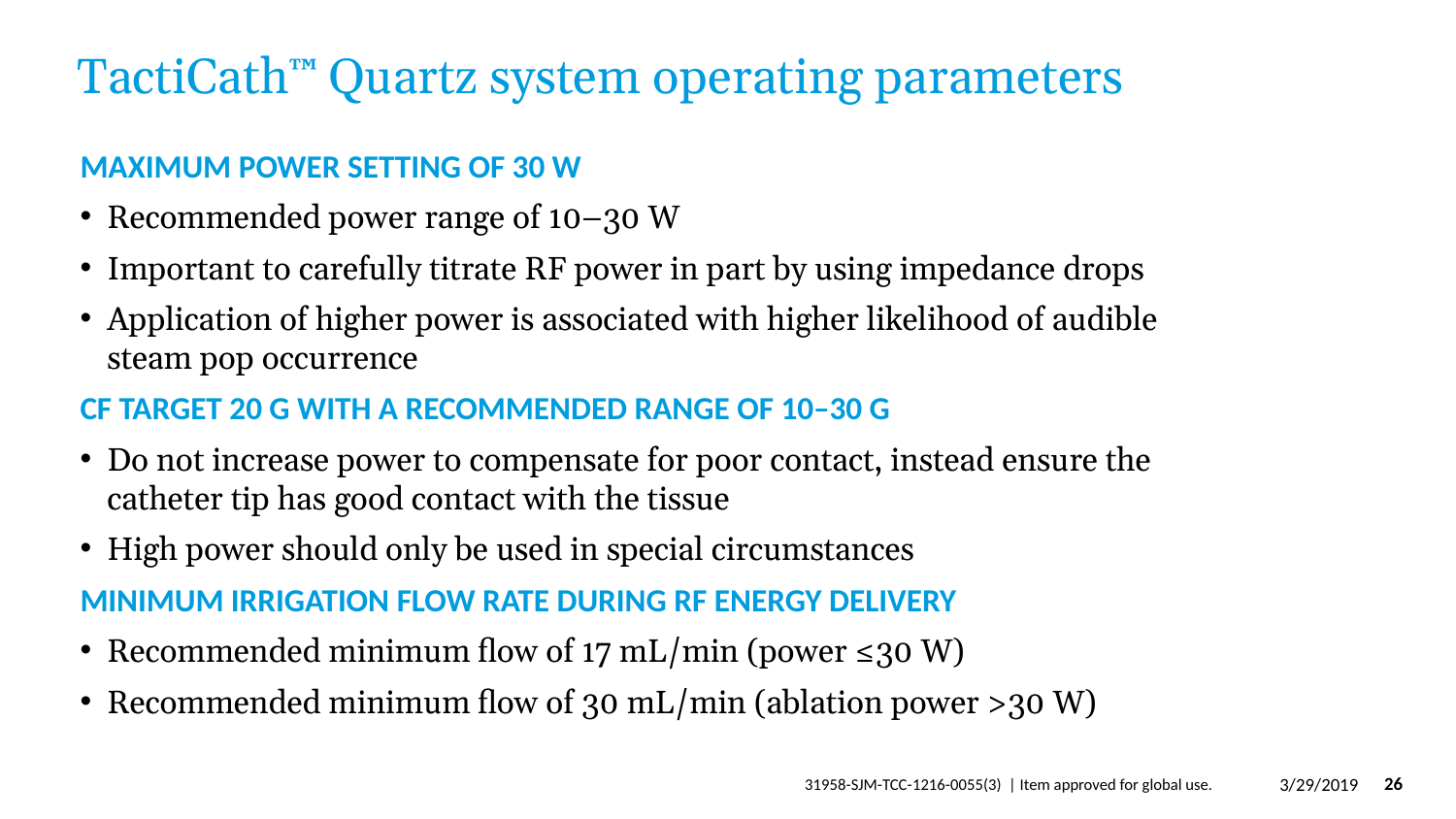

# TactiCath™ Quartz system operating parameters
Maximum power setting of 30 W
Recommended power range of 10–30 W
Important to carefully titrate RF power in part by using impedance drops
Application of higher power is associated with higher likelihood of audible
steam pop occurrence
CF target 20 g with a recommended range of 10–30 g
Do not increase power to compensate for poor contact, instead ensure the
catheter tip has good contact with the tissue
High power should only be used in special circumstances
Minimum Irrigation flow rate during RF energy Delivery
Recommended minimum flow of 17 mL/min (power ≤30 W)
Recommended minimum flow of 30 mL/min (ablation power >30 W)

3/29/2019
26